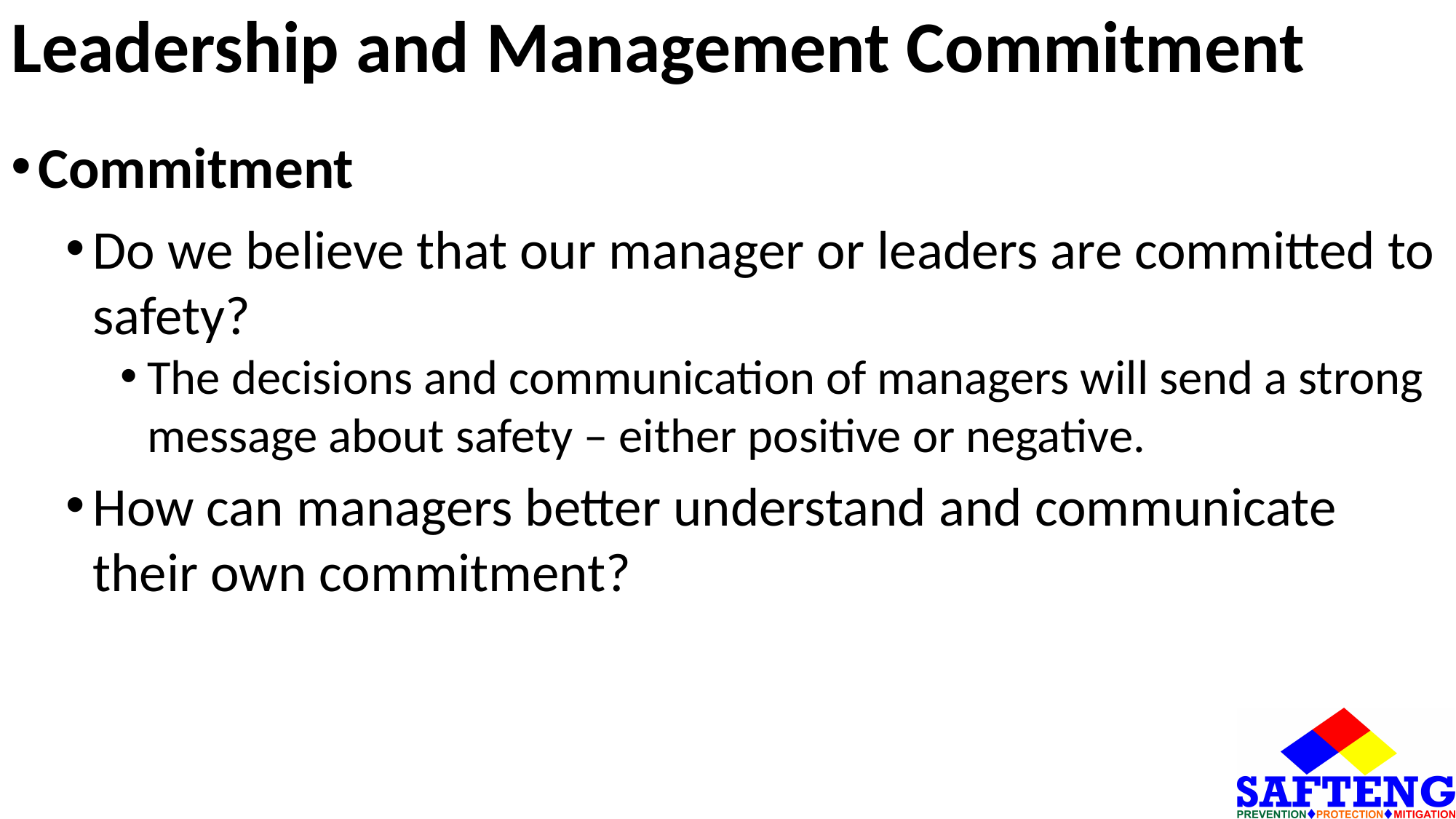

# Leadership and Management Commitment

Commitment

Do we believe that our manager or leaders are committed to safety?
The decisions and communication of managers will send a strong message about safety – either positive or negative.

How can managers better understand and communicate their own commitment?